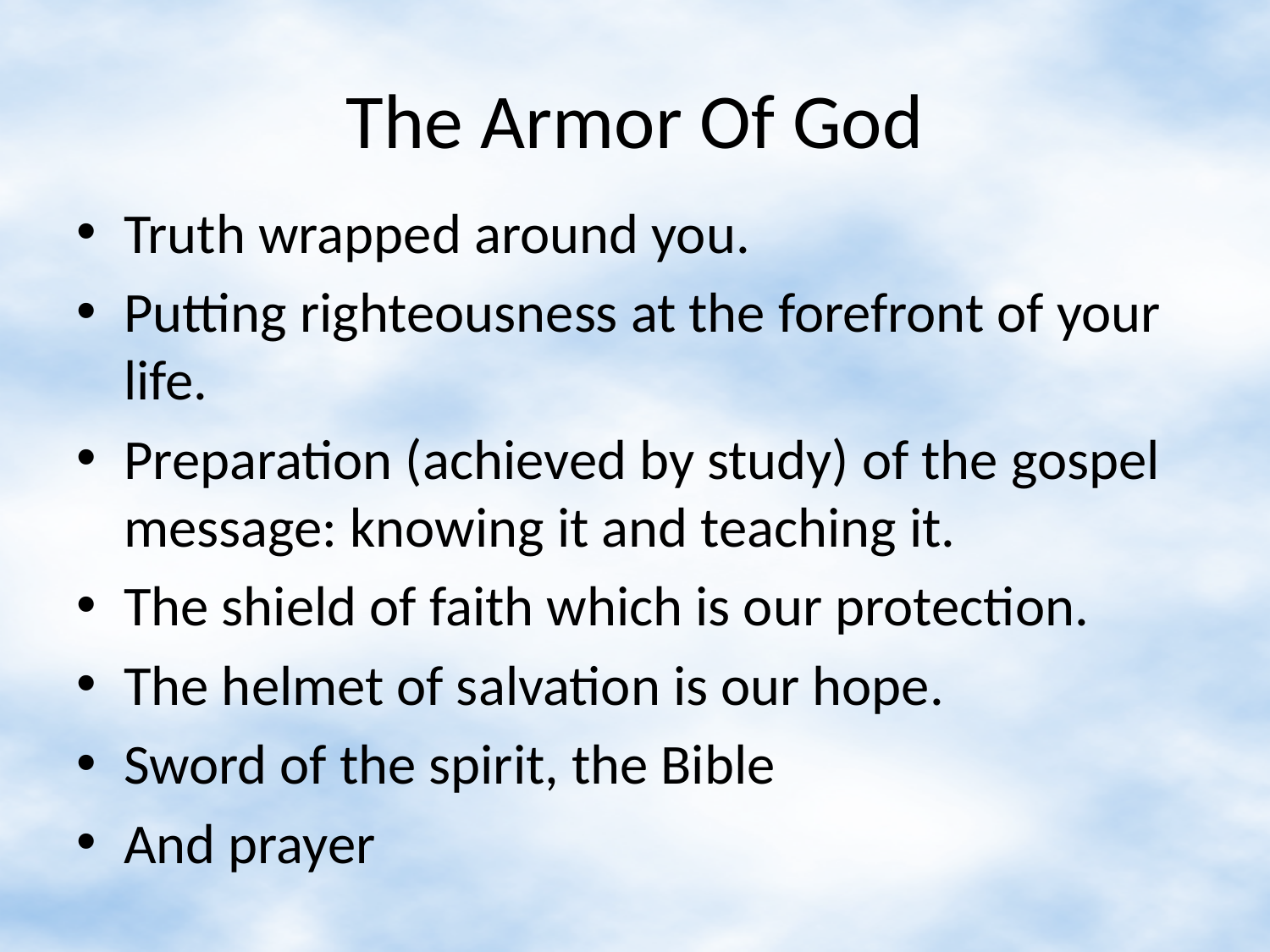

# The Armor Of God
Truth wrapped around you.
Putting righteousness at the forefront of your life.
Preparation (achieved by study) of the gospel message: knowing it and teaching it.
The shield of faith which is our protection.
The helmet of salvation is our hope.
Sword of the spirit, the Bible
And prayer